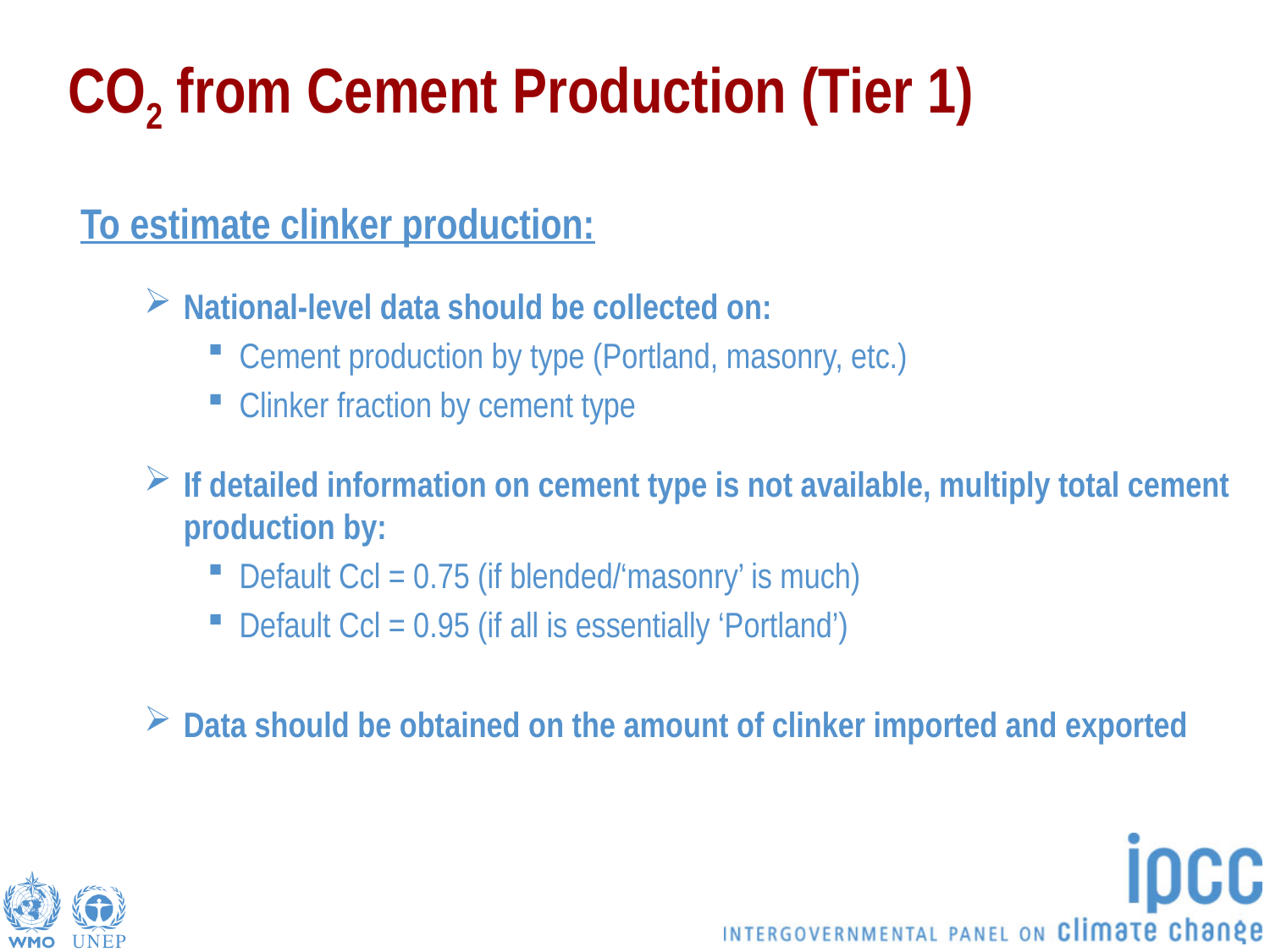

# CO2 from Cement Production (Tier 1)
To estimate clinker production:

National-level data should be collected on:
Cement production by type (Portland, masonry, etc.)
Clinker fraction by cement type

If detailed information on cement type is not available, multiply total cement production by:
Default Ccl = 0.75 (if blended/‘masonry’ is much)
Default Ccl = 0.95 (if all is essentially ‘Portland’)

Data should be obtained on the amount of clinker imported and exported